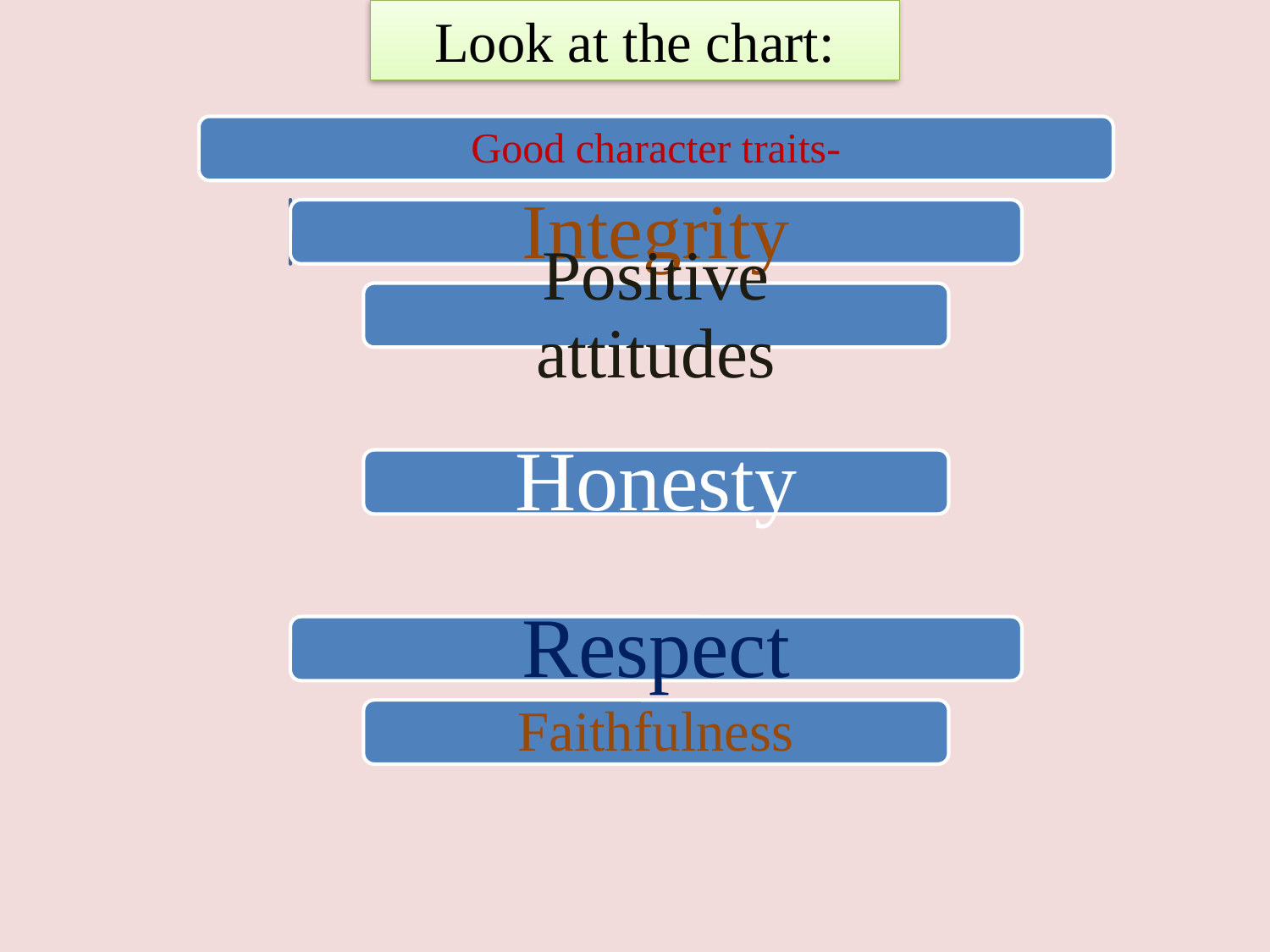

Look at the chart:
Good character traits-
Integrity
Positive
attitudes
Honesty
Respect
Faithfulness